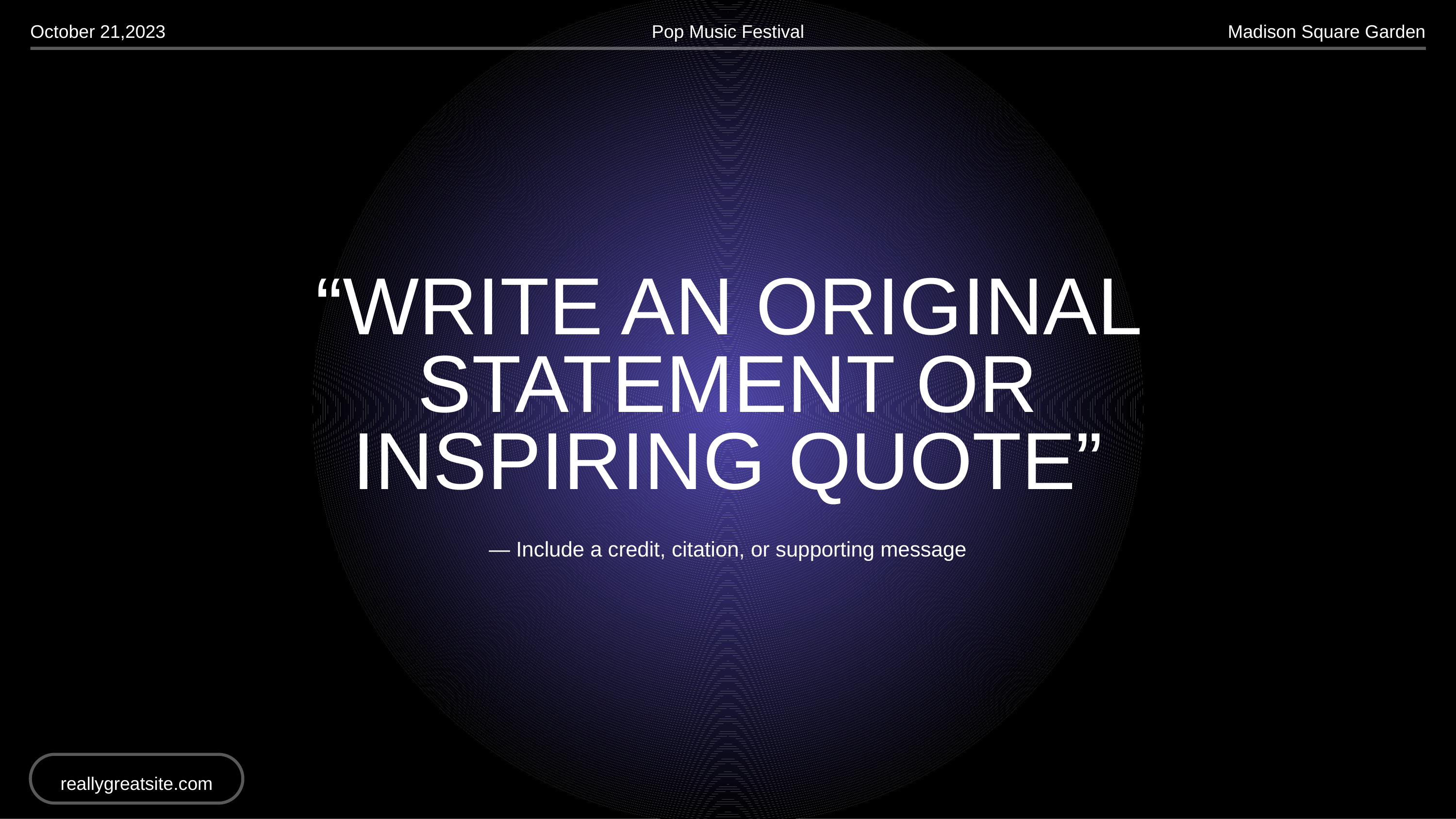

October 21,2023
Pop Music Festival
Madison Square Garden
“WRITE AN ORIGINAL STATEMENT OR INSPIRING QUOTE”
— Include a credit, citation, or supporting message

reallygreatsite.com